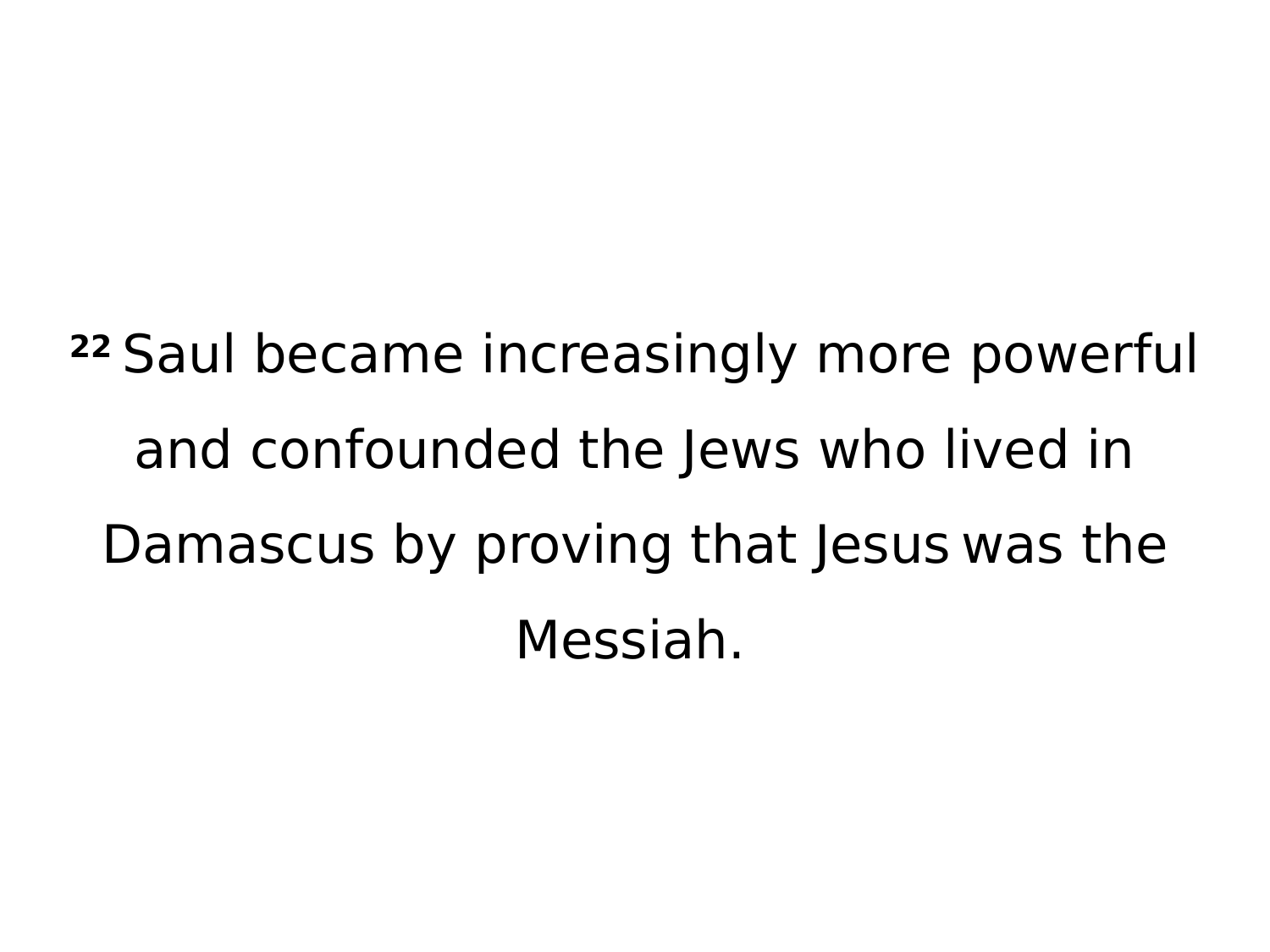

22 Saul became increasingly more powerful and confounded the Jews who lived in Damascus by proving that Jesus was the Messiah.